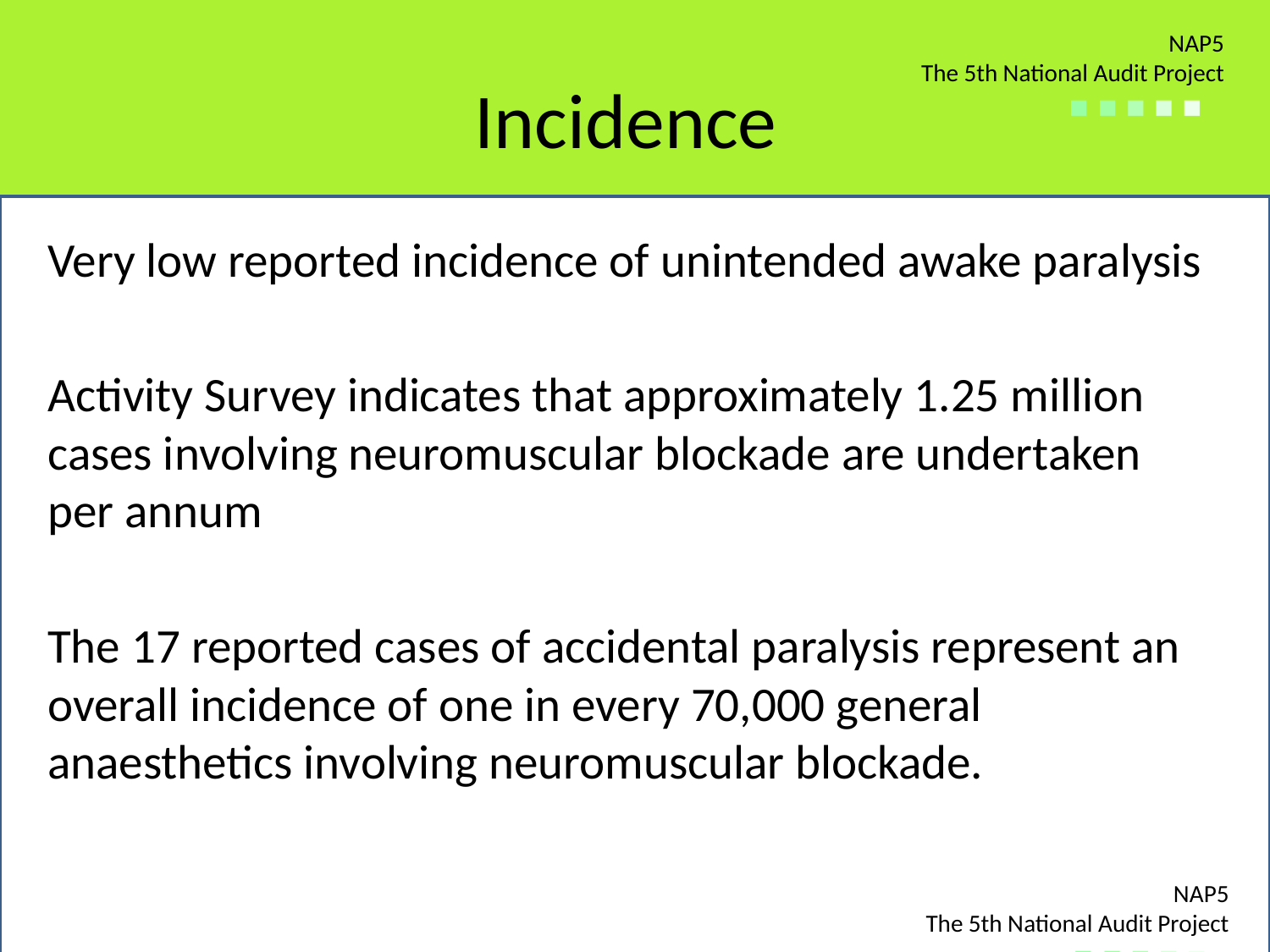

# Incidence
Very low reported incidence of unintended awake paralysis

Activity Survey indicates that approximately 1.25 million cases involving neuromuscular blockade are undertaken per annum

The 17 reported cases of accidental paralysis represent an overall incidence of one in every 70,000 general anaesthetics involving neuromuscular blockade.